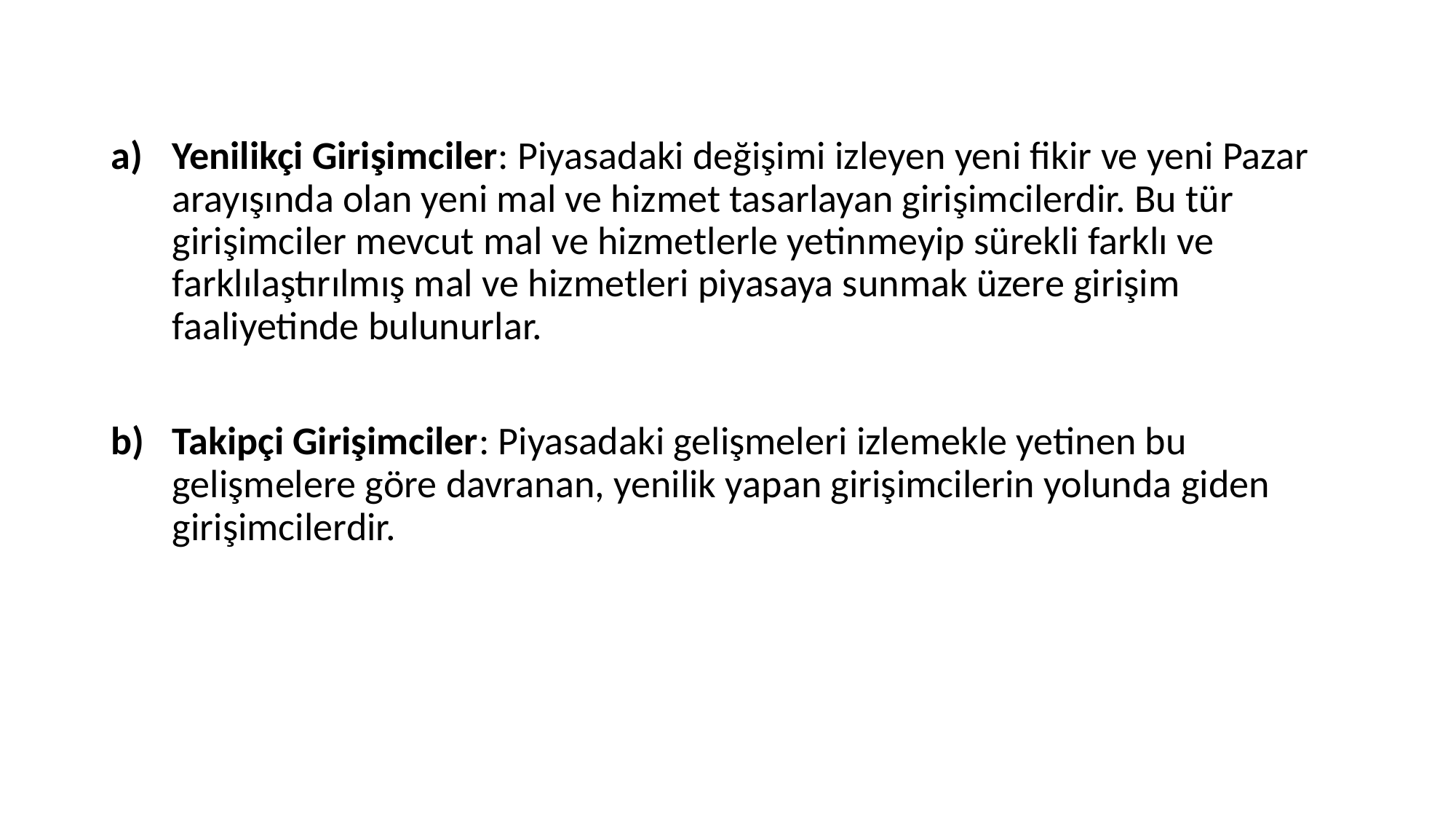

Yenilikçi Girişimciler: Piyasadaki değişimi izleyen yeni fikir ve yeni Pazar arayışında olan yeni mal ve hizmet tasarlayan girişimcilerdir. Bu tür girişimciler mevcut mal ve hizmetlerle yetinmeyip sürekli farklı ve farklılaştırılmış mal ve hizmetleri piyasaya sunmak üzere girişim faaliyetinde bulunurlar.

Takipçi Girişimciler: Piyasadaki gelişmeleri izlemekle yetinen bu gelişmelere göre davranan, yenilik yapan girişimcilerin yolunda giden girişimcilerdir.